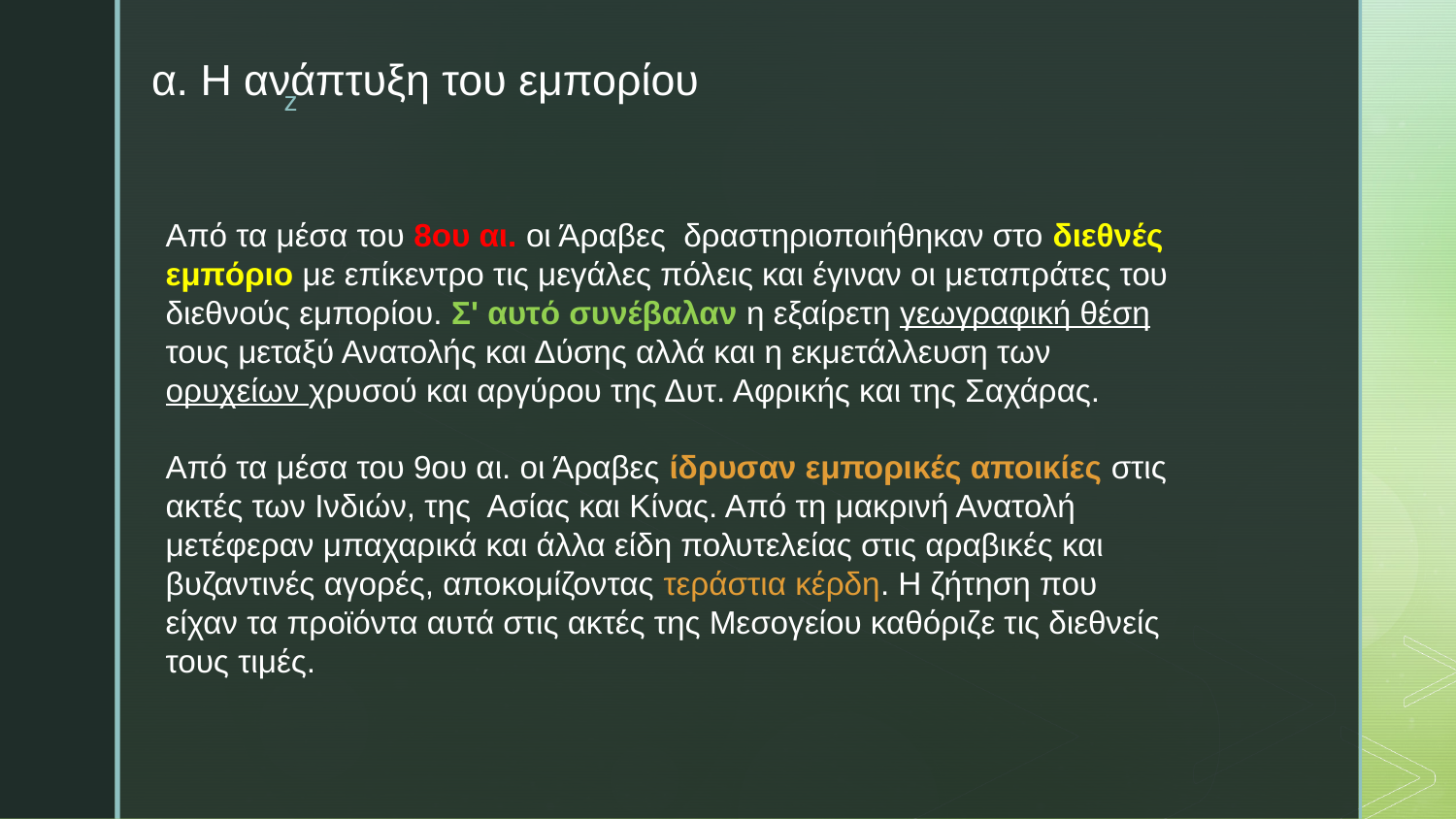

# α. Η ανάπτυξη του εμπορίου
Από τα μέσα του 8ου αι. οι Άραβες  δραστηριοποιήθηκαν στο διεθνές εμπόριο με επίκεντρο τις μεγάλες πόλεις και έγιναν οι μεταπράτες του διεθνούς εμπορίου. Σ' αυτό συνέβαλαν η εξαίρετη γεωγραφική θέση τους μεταξύ Ανατολής και Δύσης αλλά και η εκμετάλλευση των ορυχείων χρυσού και αργύρου της Δυτ. Αφρικής και της Σαχάρας.

Από τα μέσα του 9ου αι. οι Άραβες ίδρυσαν εμπορικές αποικίες στις ακτές των Ινδιών, της  Ασίας και Κίνας. Από τη μακρινή Ανατολή μετέφεραν μπαχαρικά και άλλα είδη πολυτελείας στις αραβικές και βυζαντινές αγορές, αποκομίζοντας τεράστια κέρδη. Η ζήτηση που είχαν τα προϊόντα αυτά στις ακτές της Μεσογείου καθόριζε τις διεθνείς τους τιμές.